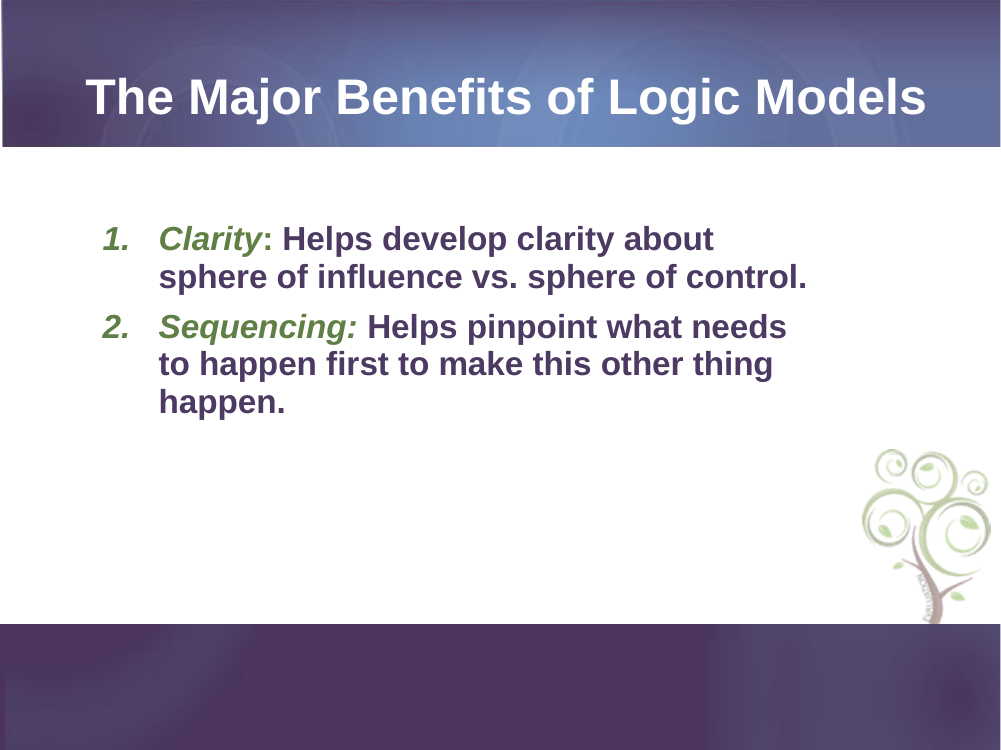

The Major Benefits of Logic Models
Clarity: Helps develop clarity about sphere of influence vs. sphere of control.
Sequencing: Helps pinpoint what needs to happen first to make this other thing happen.